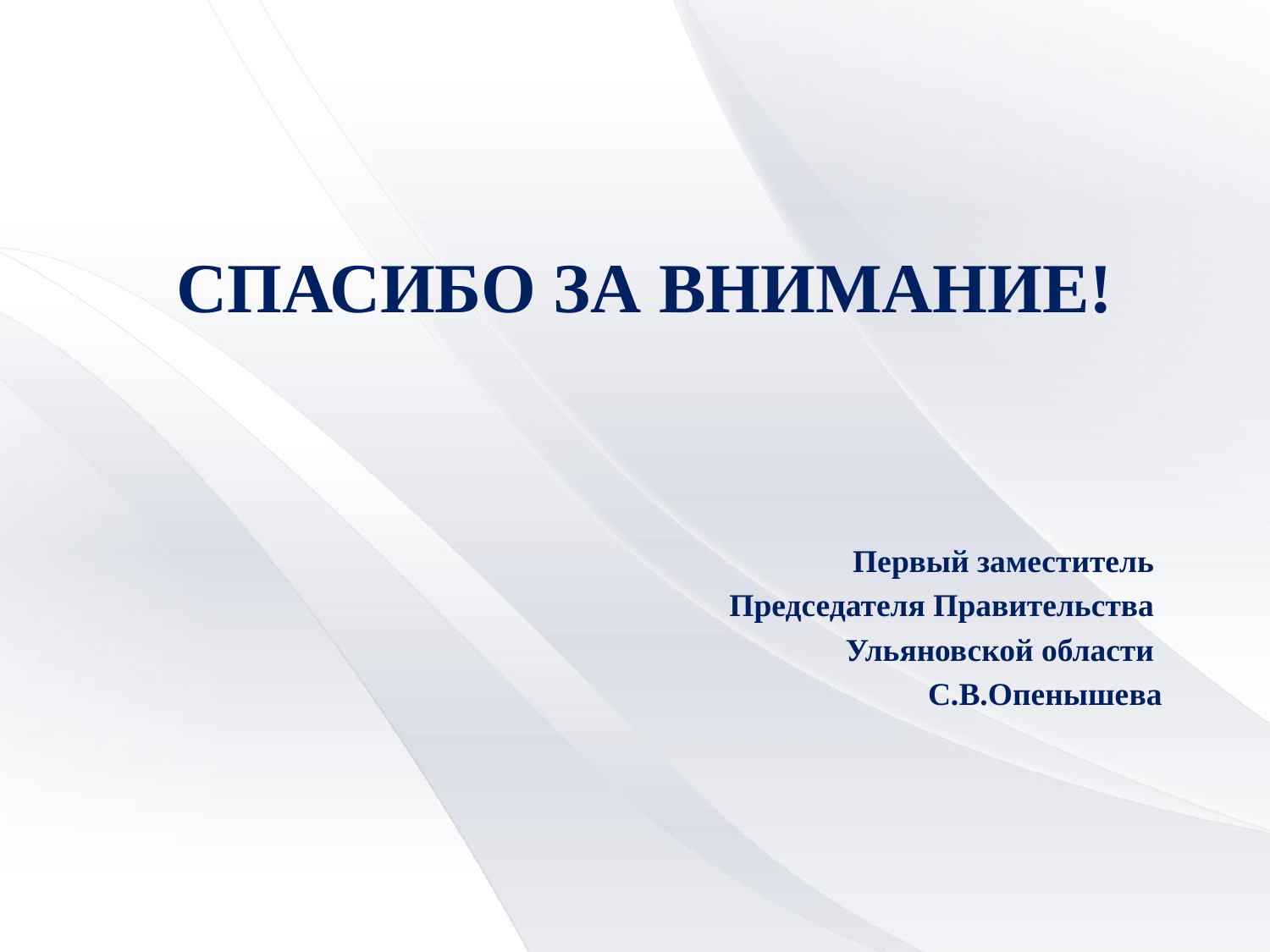

СПАСИБО ЗА ВНИМАНИЕ!

Первый заместитель
Председателя Правительства
Ульяновской области
С.В.Опенышева